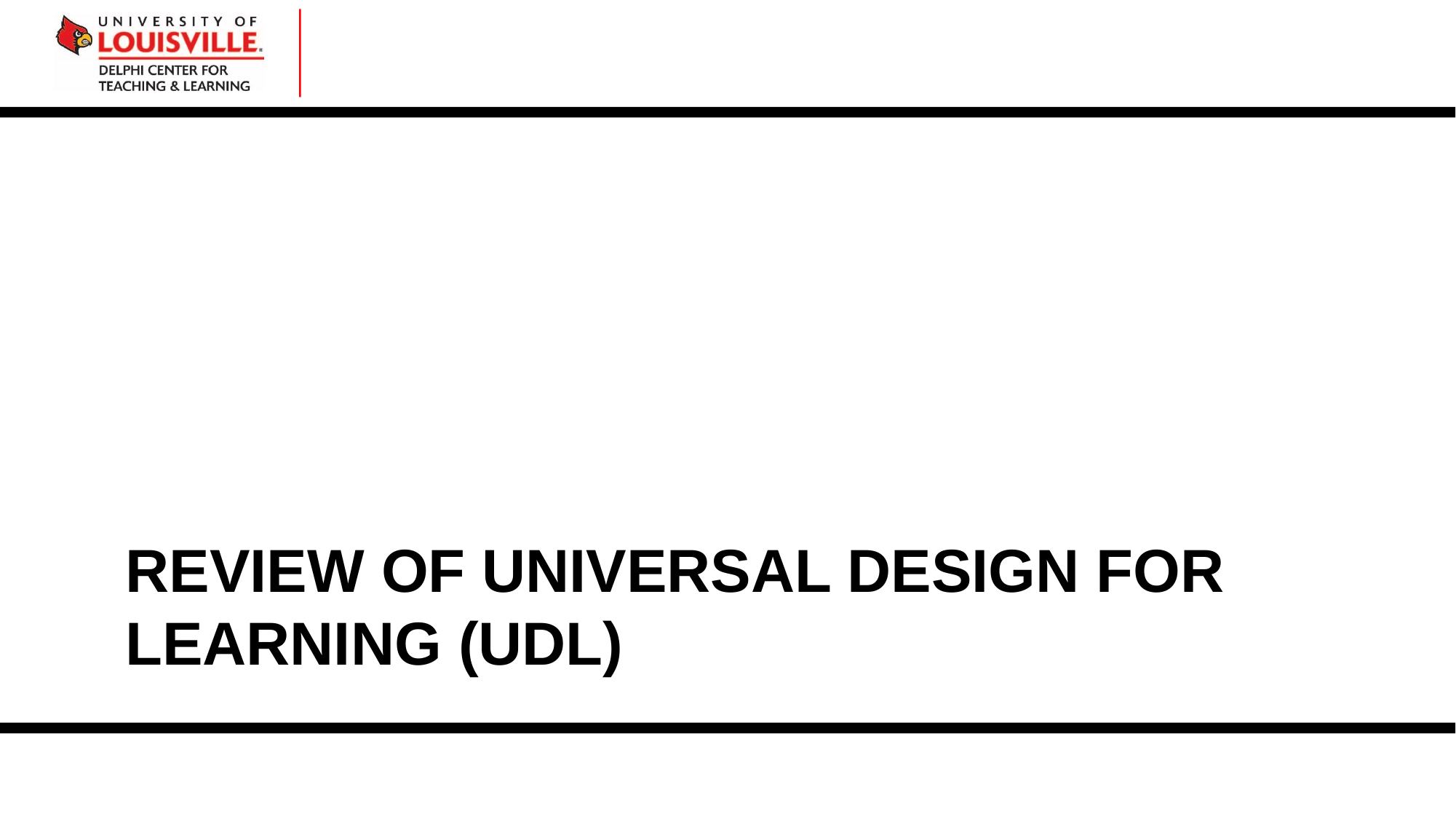

# Review of Universal Design for Learning (UDL)